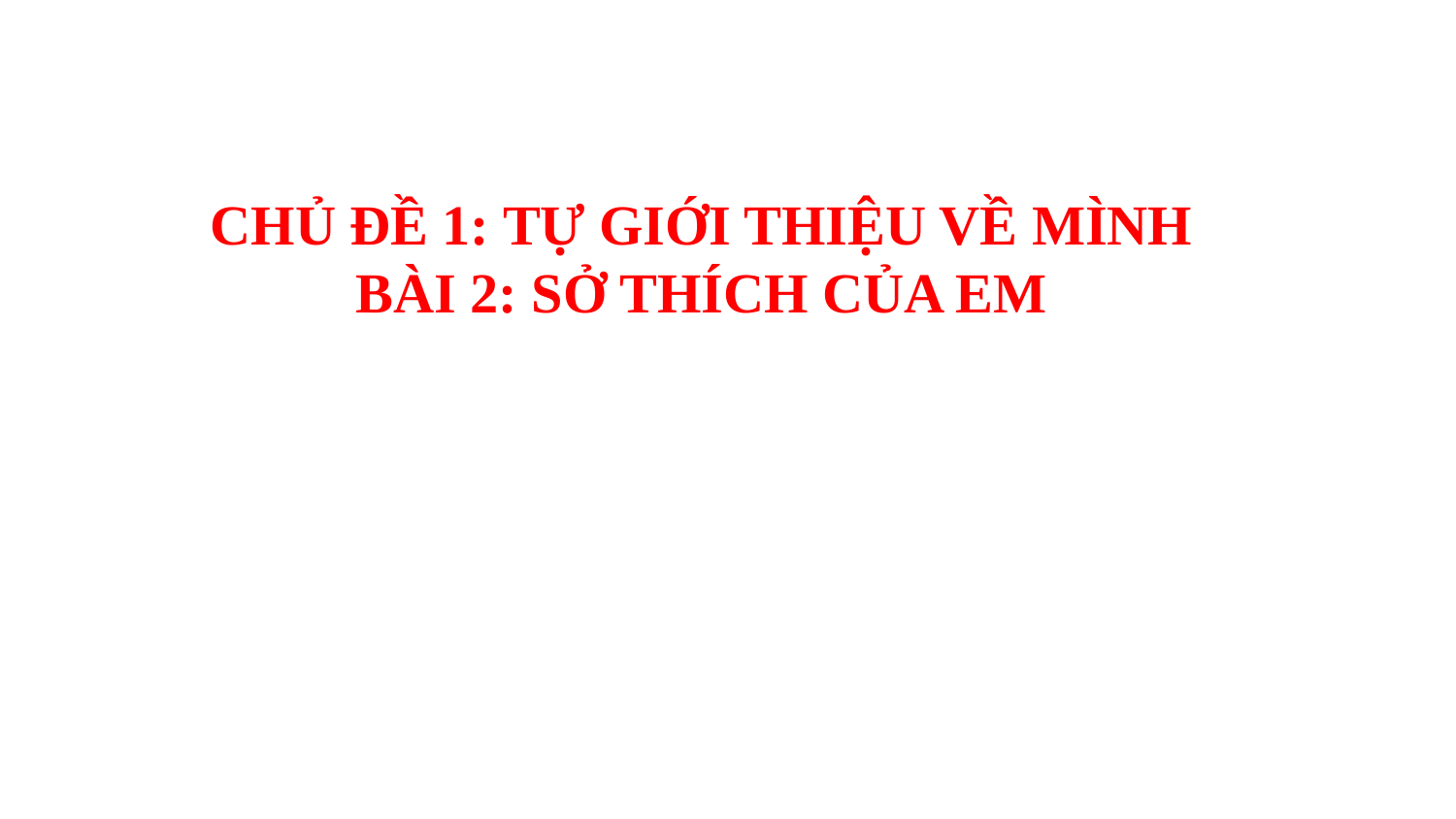

CHỦ ĐỀ 1: TỰ GIỚI THIỆU VỀ MÌNH
BÀI 2: SỞ THÍCH CỦA EM